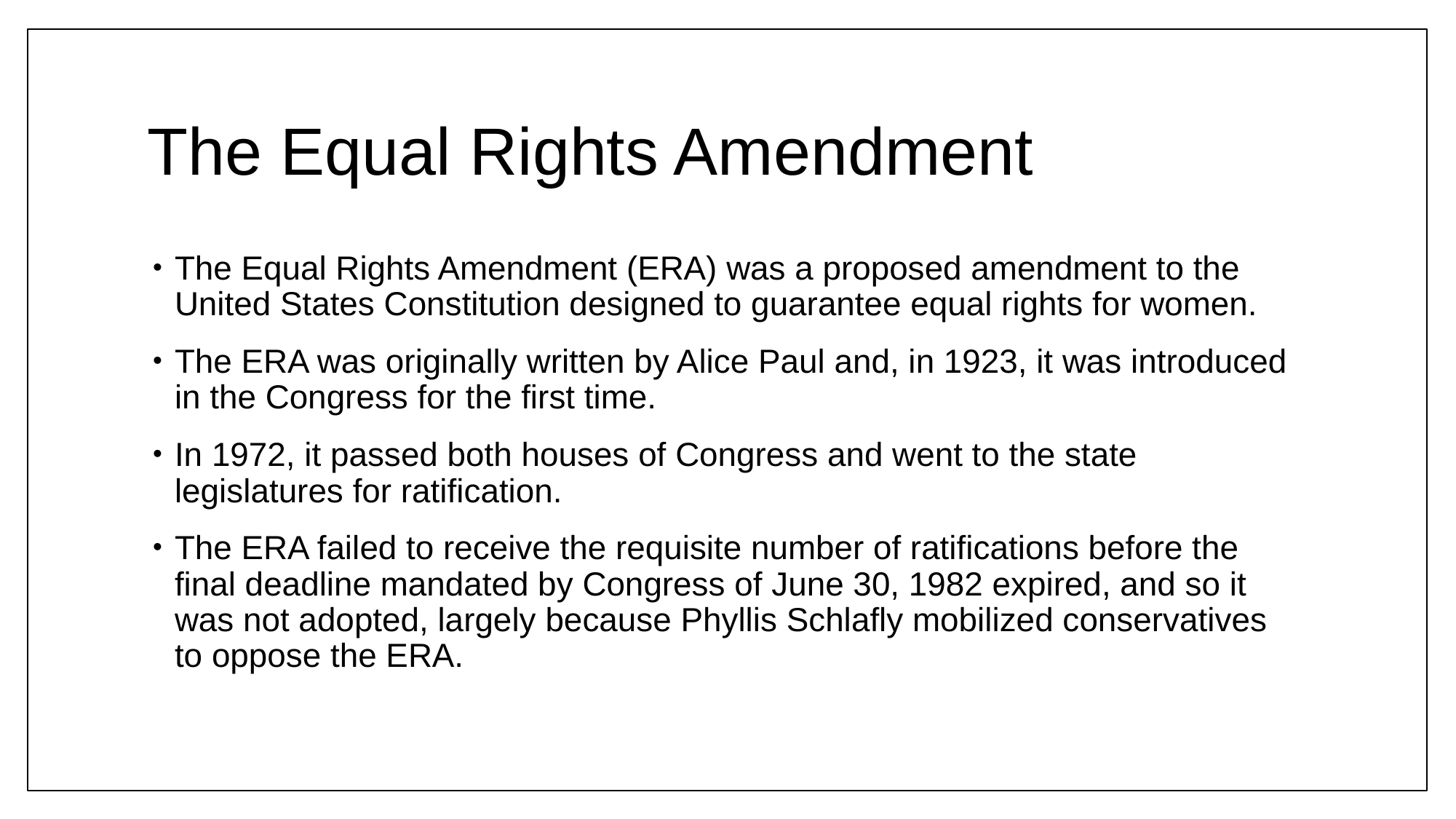

# The Equal Rights Amendment
The Equal Rights Amendment (ERA) was a proposed amendment to the United States Constitution designed to guarantee equal rights for women.
The ERA was originally written by Alice Paul and, in 1923, it was introduced in the Congress for the first time.
In 1972, it passed both houses of Congress and went to the state legislatures for ratification.
The ERA failed to receive the requisite number of ratifications before the final deadline mandated by Congress of June 30, 1982 expired, and so it was not adopted, largely because Phyllis Schlafly mobilized conservatives to oppose the ERA.